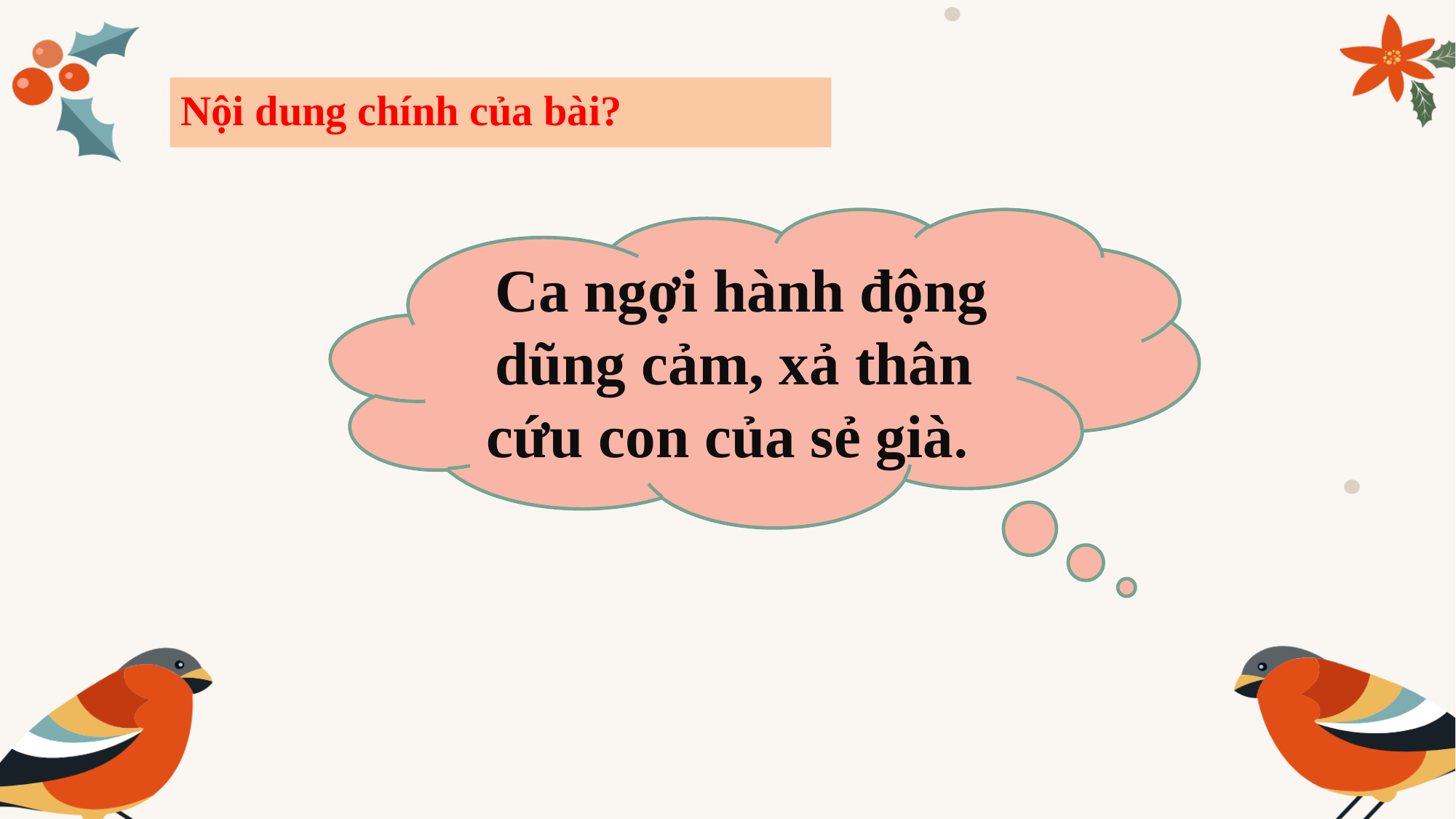

Nội dung chính của bài?
 Ca ngợi hành động dũng cảm, xả thân cứu con của sẻ già.